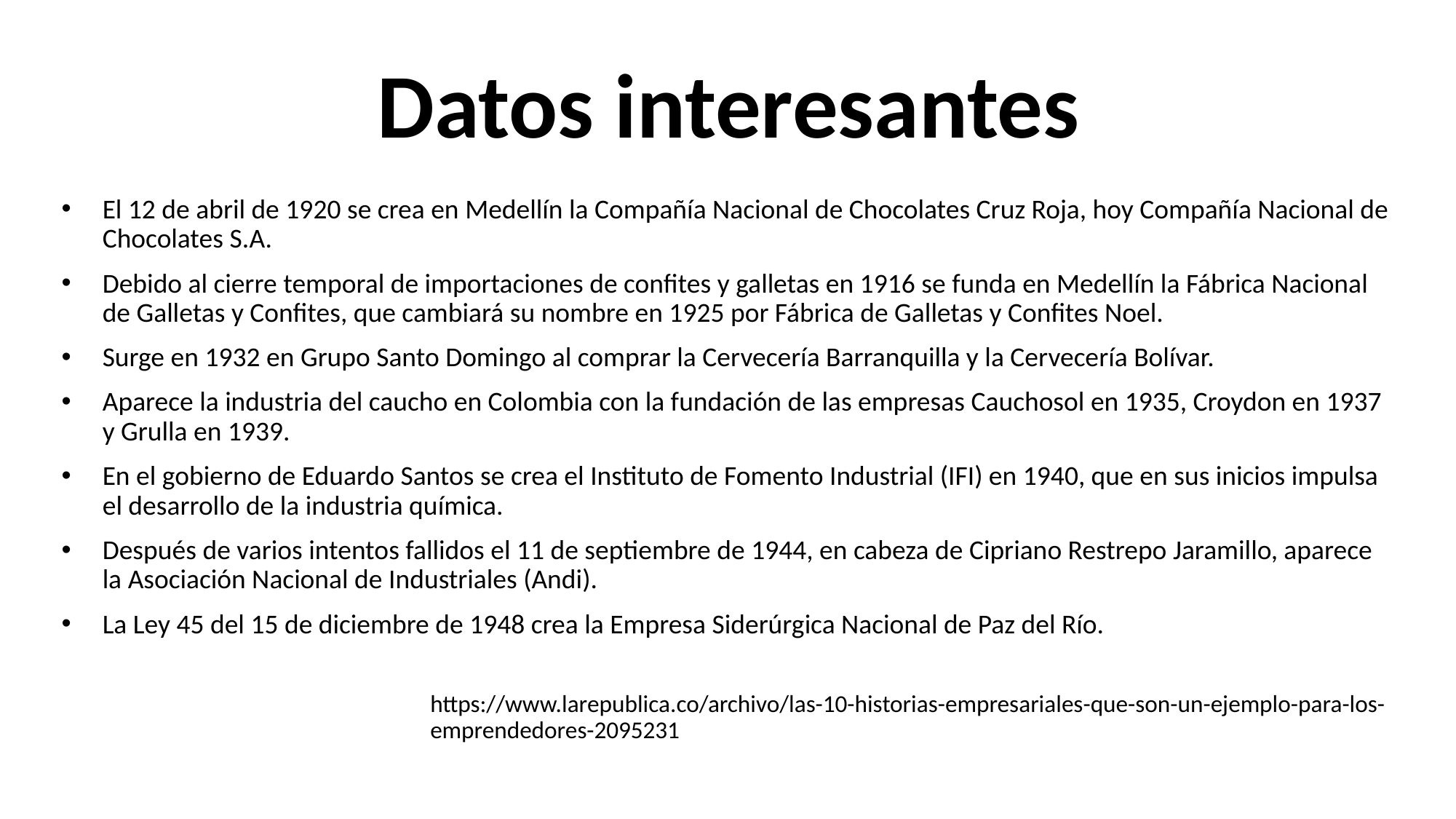

Datos interesantes
El 12 de abril de 1920 se crea en Medellín la Compañía Nacional de Chocolates Cruz Roja, hoy Compañía Nacional de Chocolates S.A.
Debido al cierre temporal de importaciones de confites y galletas en 1916 se funda en Medellín la Fábrica Nacional de Galletas y Confites, que cambiará su nombre en 1925 por Fábrica de Galletas y Confites Noel.
Surge en 1932 en Grupo Santo Domingo al comprar la Cervecería Barranquilla y la Cervecería Bolívar.
Aparece la industria del caucho en Colombia con la fundación de las empresas Cauchosol en 1935, Croydon en 1937 y Grulla en 1939.
En el gobierno de Eduardo Santos se crea el Instituto de Fomento Industrial (IFI) en 1940, que en sus inicios impulsa el desarrollo de la industria química.
Después de varios intentos fallidos el 11 de septiembre de 1944, en cabeza de Cipriano Restrepo Jaramillo, aparece la Asociación Nacional de Industriales (Andi).
La Ley 45 del 15 de diciembre de 1948 crea la Empresa Siderúrgica Nacional de Paz del Río.
https://www.larepublica.co/archivo/las-10-historias-empresariales-que-son-un-ejemplo-para-los-emprendedores-2095231